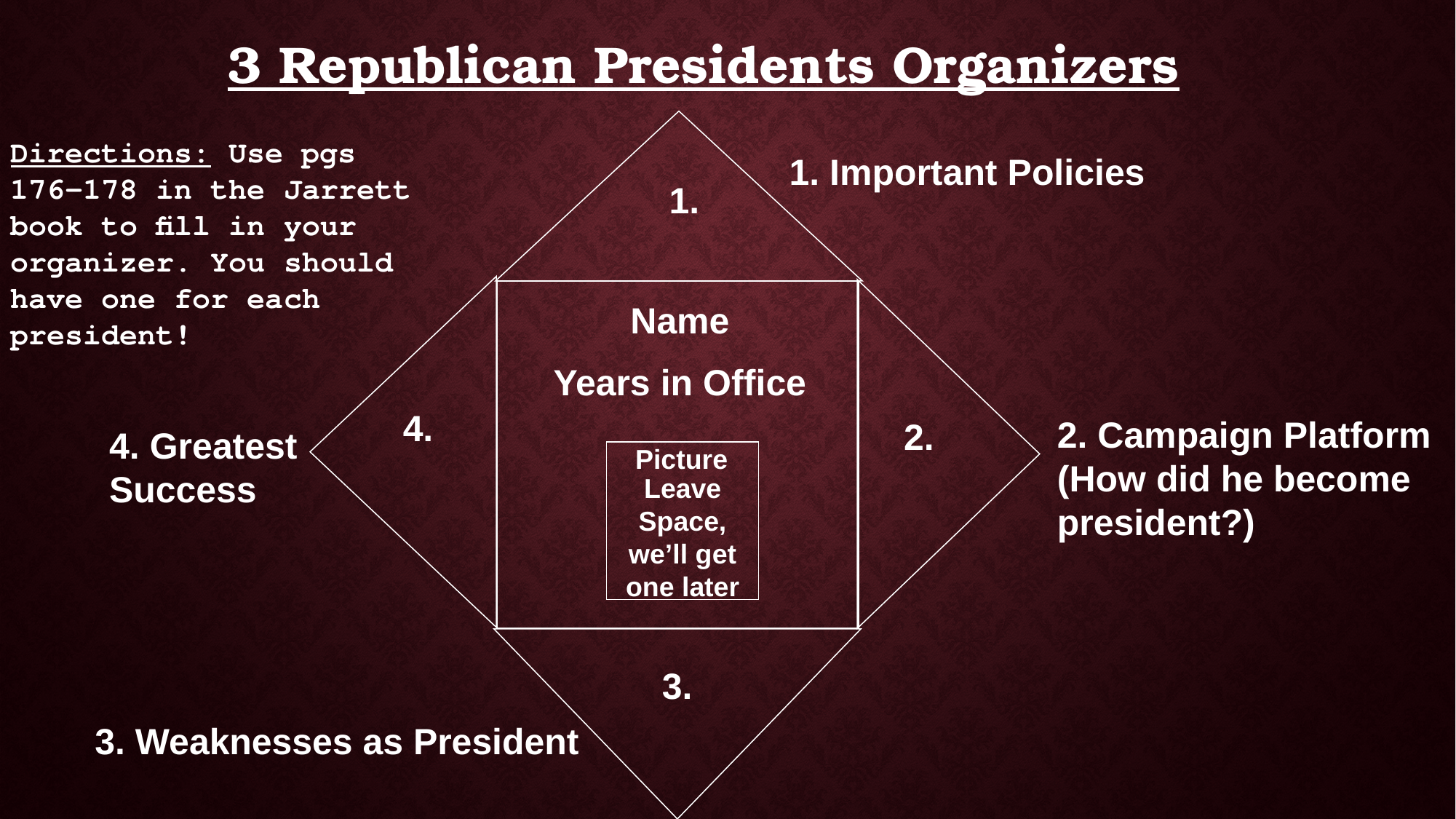

# 3 Republican Presidents Organizers

Directions: Use pgs 176-178 in the Jarrett book to fill in your organizer. You should have one for each president!
1. Important Policies
1.

Name
Years in Office

4.
2. Campaign Platform (How did he become president?)
2.
4. Greatest Success
Picture

Leave Space, we’ll get one later

3.
3. Weaknesses as President